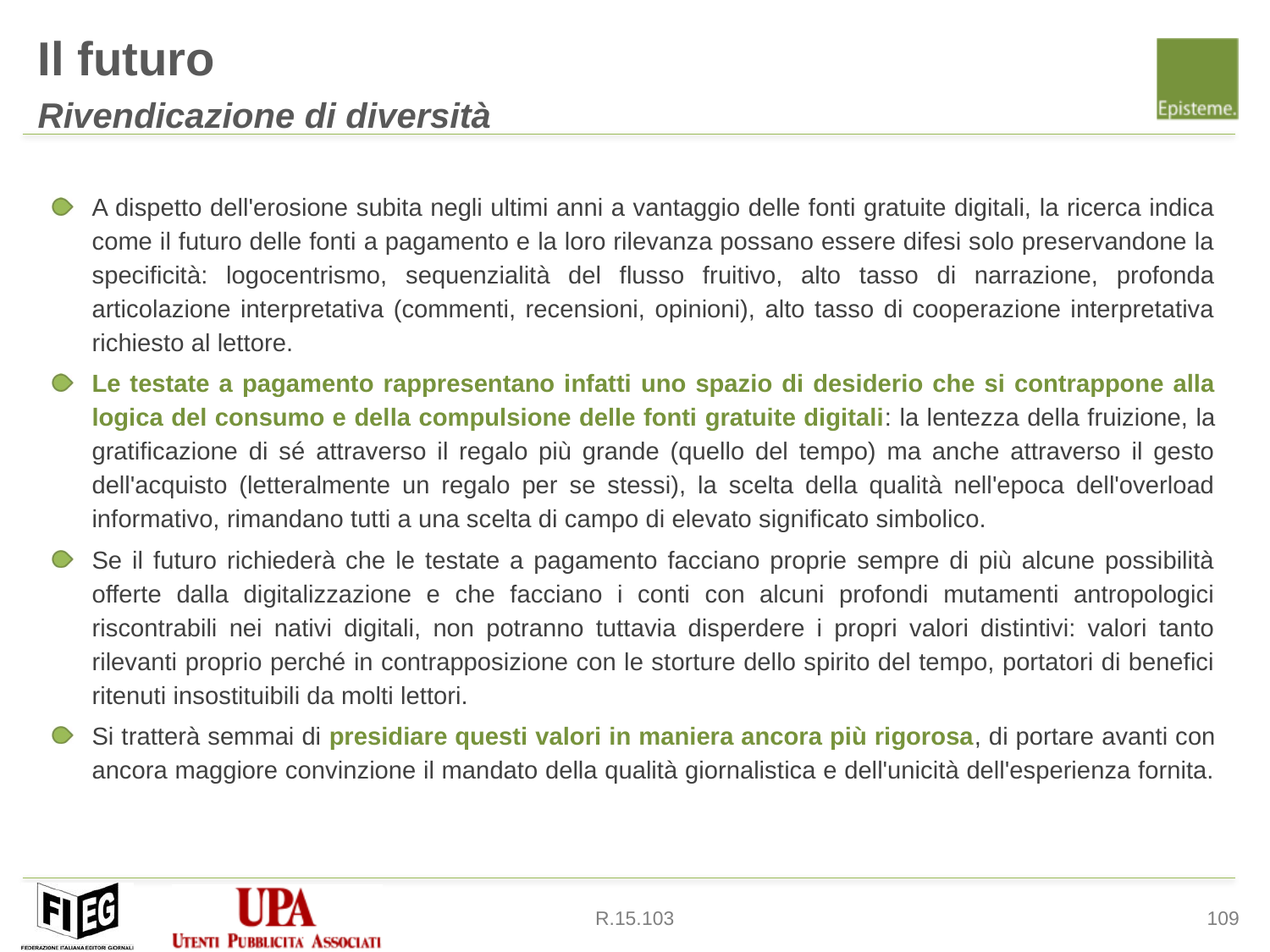

Il futuro
Rivendicazione di diversità

A dispetto dell'erosione subita negli ultimi anni a vantaggio delle fonti gratuite digitali, la ricerca indica come il futuro delle fonti a pagamento e la loro rilevanza possano essere difesi solo preservandone la specificità: logocentrismo, sequenzialità del flusso fruitivo, alto tasso di narrazione, profonda articolazione interpretativa (commenti, recensioni, opinioni), alto tasso di cooperazione interpretativa richiesto al lettore.
Le testate a pagamento rappresentano infatti uno spazio di desiderio che si contrappone alla logica del consumo e della compulsione delle fonti gratuite digitali: la lentezza della fruizione, la gratificazione di sé attraverso il regalo più grande (quello del tempo) ma anche attraverso il gesto dell'acquisto (letteralmente un regalo per se stessi), la scelta della qualità nell'epoca dell'overload informativo, rimandano tutti a una scelta di campo di elevato significato simbolico.
Se il futuro richiederà che le testate a pagamento facciano proprie sempre di più alcune possibilità offerte dalla digitalizzazione e che facciano i conti con alcuni profondi mutamenti antropologici riscontrabili nei nativi digitali, non potranno tuttavia disperdere i propri valori distintivi: valori tanto rilevanti proprio perché in contrapposizione con le storture dello spirito del tempo, portatori di benefici ritenuti insostituibili da molti lettori.
Si tratterà semmai di presidiare questi valori in maniera ancora più rigorosa, di portare avanti con ancora maggiore convinzione il mandato della qualità giornalistica e dell'unicità dell'esperienza fornita.